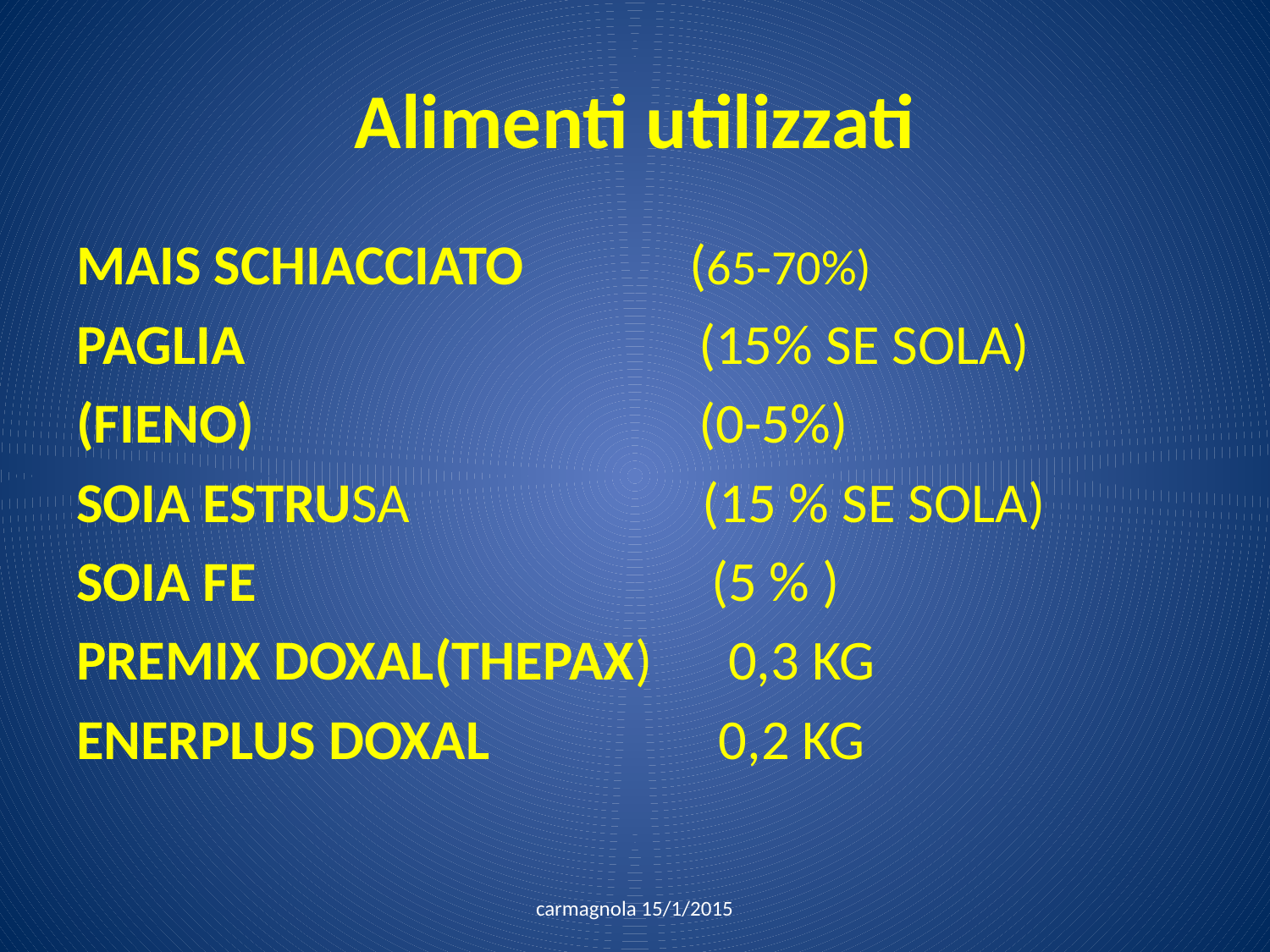

# Alimenti utilizzati
MAIS SCHIACCIATO             (65-70%)
PAGLIA		                   (15% SE SOLA)
(FIENO)                                   (0-5%)
SOIA ESTRUSA                       (15 % SE SOLA)
SOIA FE     		                    (5 % )
PREMIX DOXAL(THEPAX)      0,3 KG
ENERPLUS DOXAL                  0,2 KG
carmagnola 15/1/2015